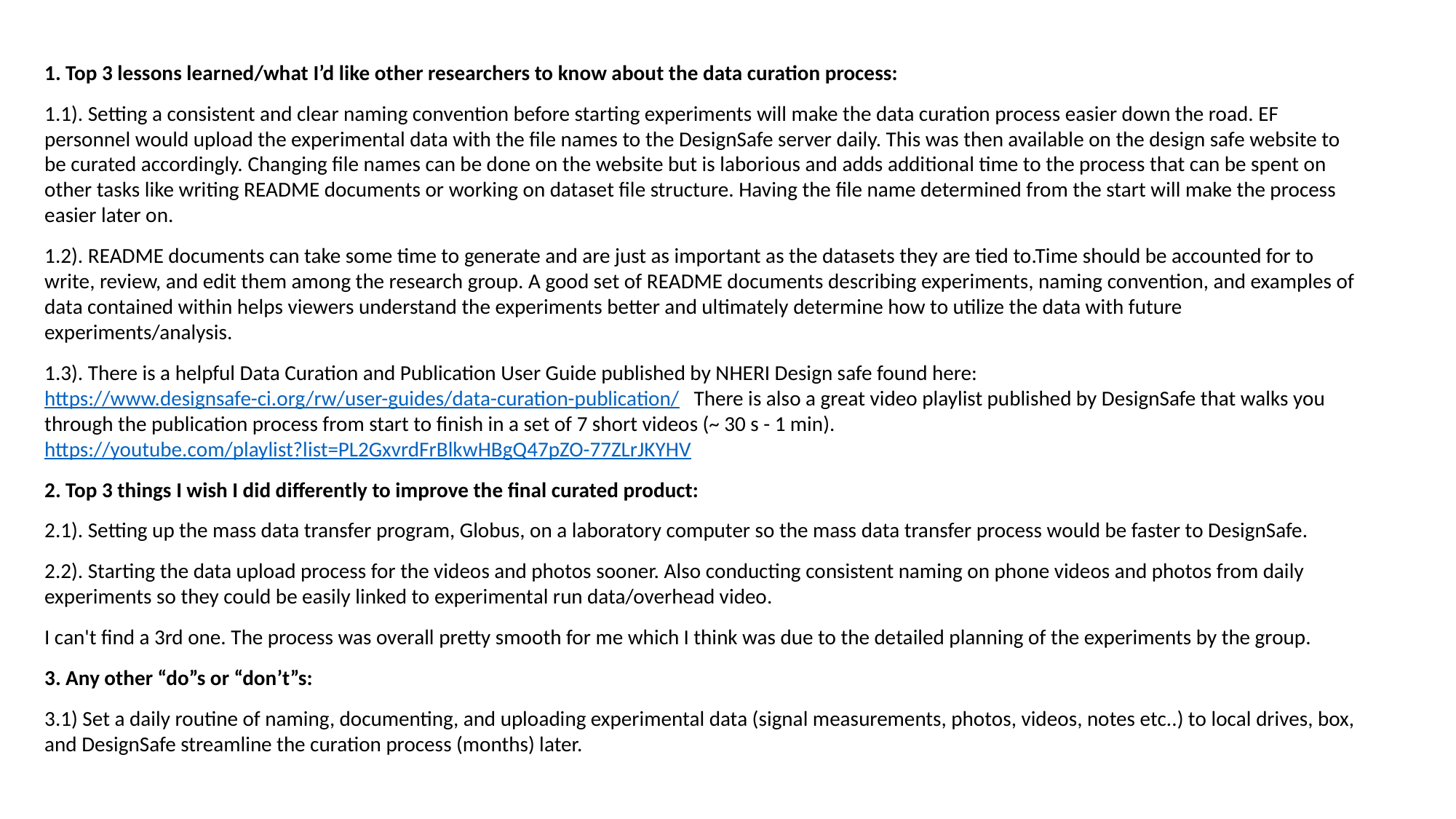

1. Top 3 lessons learned/what I’d like other researchers to know about the data curation process:
1.1). Setting a consistent and clear naming convention before starting experiments will make the data curation process easier down the road. EF personnel would upload the experimental data with the file names to the DesignSafe server daily. This was then available on the design safe website to be curated accordingly. Changing file names can be done on the website but is laborious and adds additional time to the process that can be spent on other tasks like writing README documents or working on dataset file structure. Having the file name determined from the start will make the process easier later on.
1.2). README documents can take some time to generate and are just as important as the datasets they are tied to.Time should be accounted for to write, review, and edit them among the research group. A good set of README documents describing experiments, naming convention, and examples of data contained within helps viewers understand the experiments better and ultimately determine how to utilize the data with future experiments/analysis.
1.3). There is a helpful Data Curation and Publication User Guide published by NHERI Design safe found here: https://www.designsafe-ci.org/rw/user-guides/data-curation-publication/   There is also a great video playlist published by DesignSafe that walks you through the publication process from start to finish in a set of 7 short videos (~ 30 s - 1 min). https://youtube.com/playlist?list=PL2GxvrdFrBlkwHBgQ47pZO-77ZLrJKYHV
2. Top 3 things I wish I did differently to improve the final curated product:
2.1). Setting up the mass data transfer program, Globus, on a laboratory computer so the mass data transfer process would be faster to DesignSafe.
2.2). Starting the data upload process for the videos and photos sooner. Also conducting consistent naming on phone videos and photos from daily experiments so they could be easily linked to experimental run data/overhead video.
I can't find a 3rd one. The process was overall pretty smooth for me which I think was due to the detailed planning of the experiments by the group.
3. Any other “do”s or “don’t”s:
3.1) Set a daily routine of naming, documenting, and uploading experimental data (signal measurements, photos, videos, notes etc..) to local drives, box, and DesignSafe streamline the curation process (months) later.